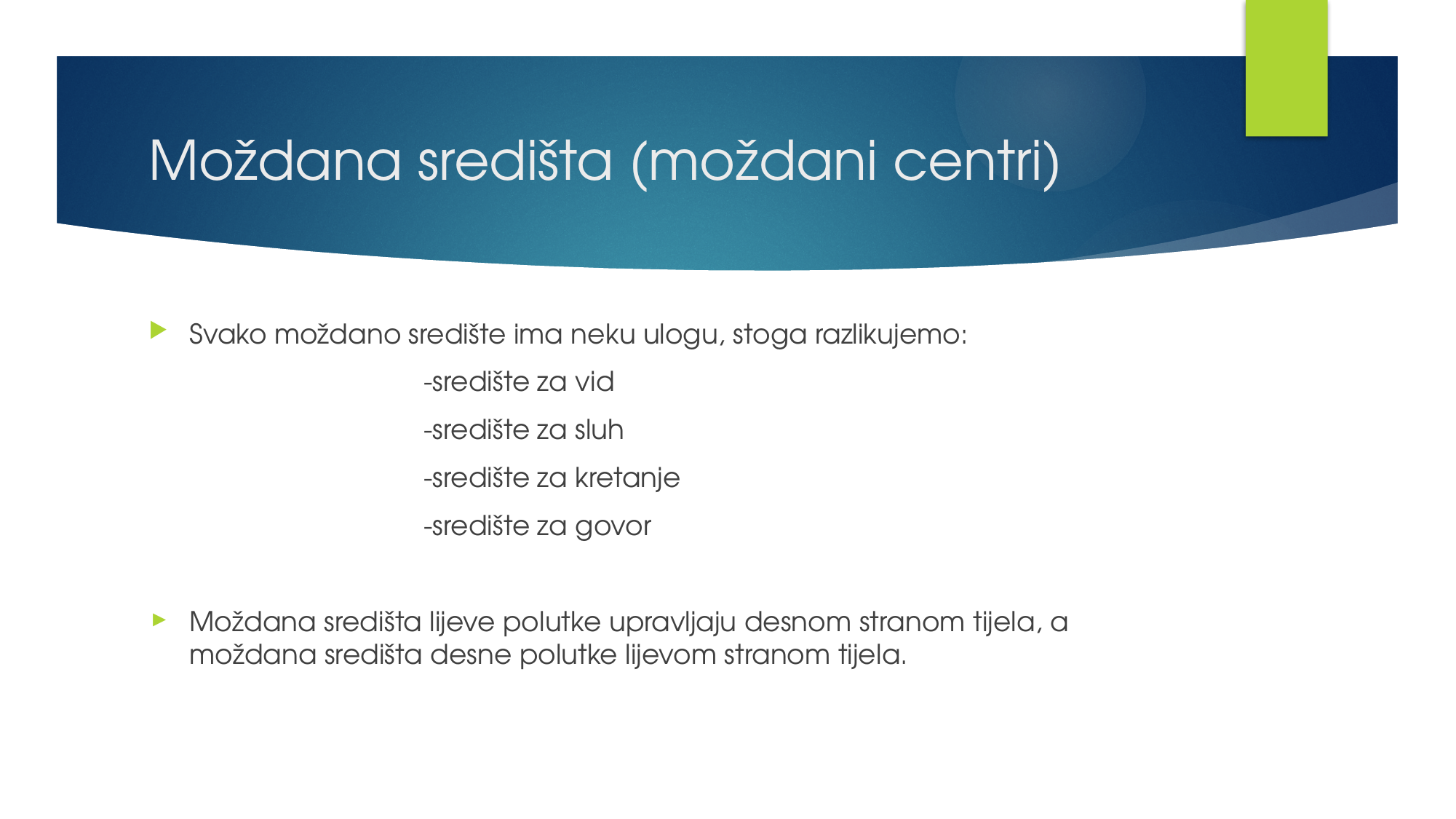

# Moždana središta (moždani centri)
Svako moždano središte ima neku ulogu, stoga razlikujemo:
                                    -središte za vid
                                    -središte za sluh
                                    -središte za kretanje
                                    -središte za govor

Moždana središta lijeve polutke upravljaju desnom stranom tijela, a moždana središta desne polutke lijevom stranom tijela.